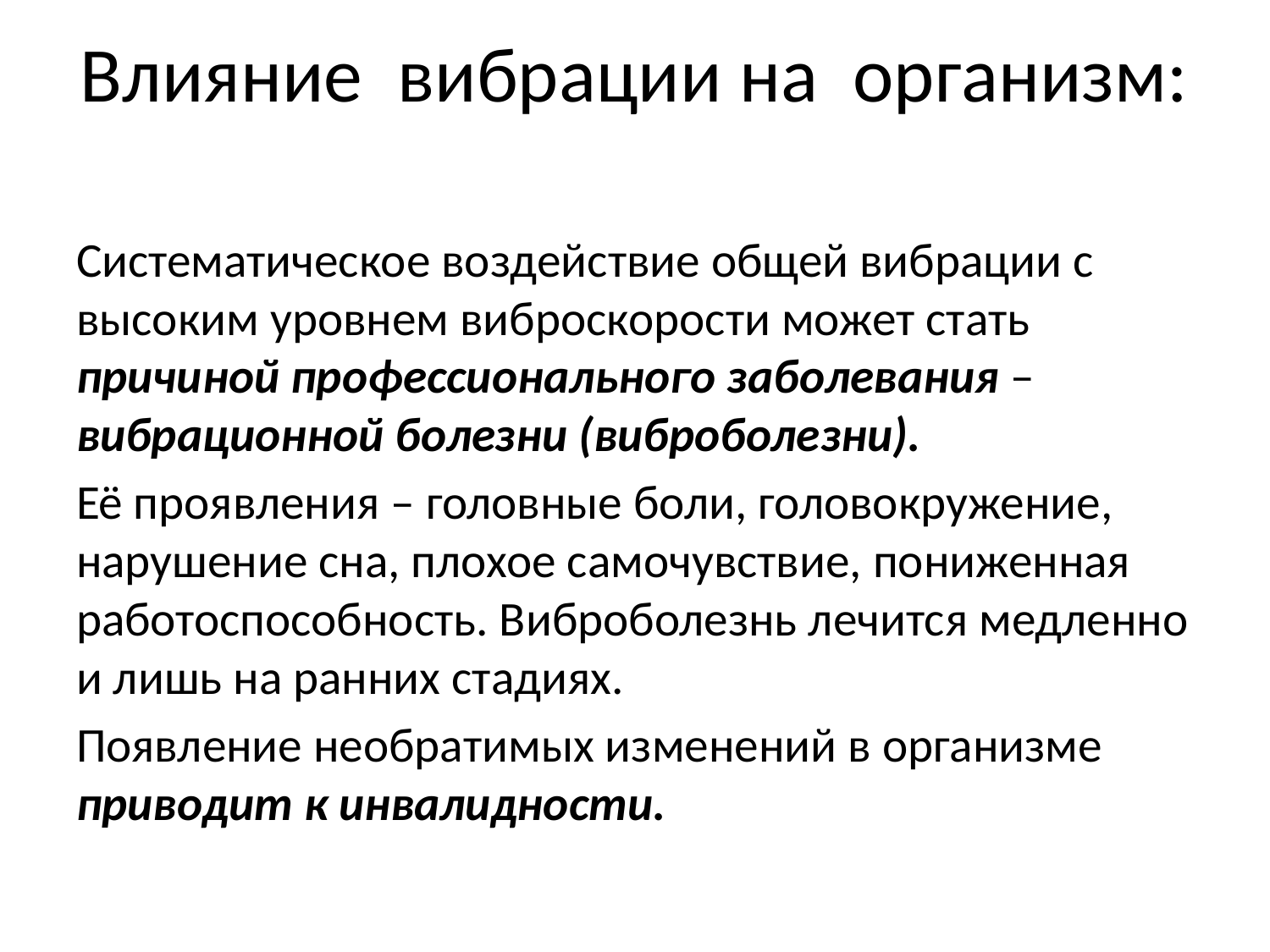

# Влияние  вибрации на  организм:
Систематическое воздействие общей вибрации с высоким уровнем виброскорости может стать причиной профессионального заболевания – вибрационной болезни (виброболезни).
Её проявления – головные боли, головокружение, нарушение сна, плохое самочувствие, пониженная работоспособность. Виброболезнь лечится медленно и лишь на ранних стадиях.
Появление необратимых изменений в организме приводит к инвалидности.